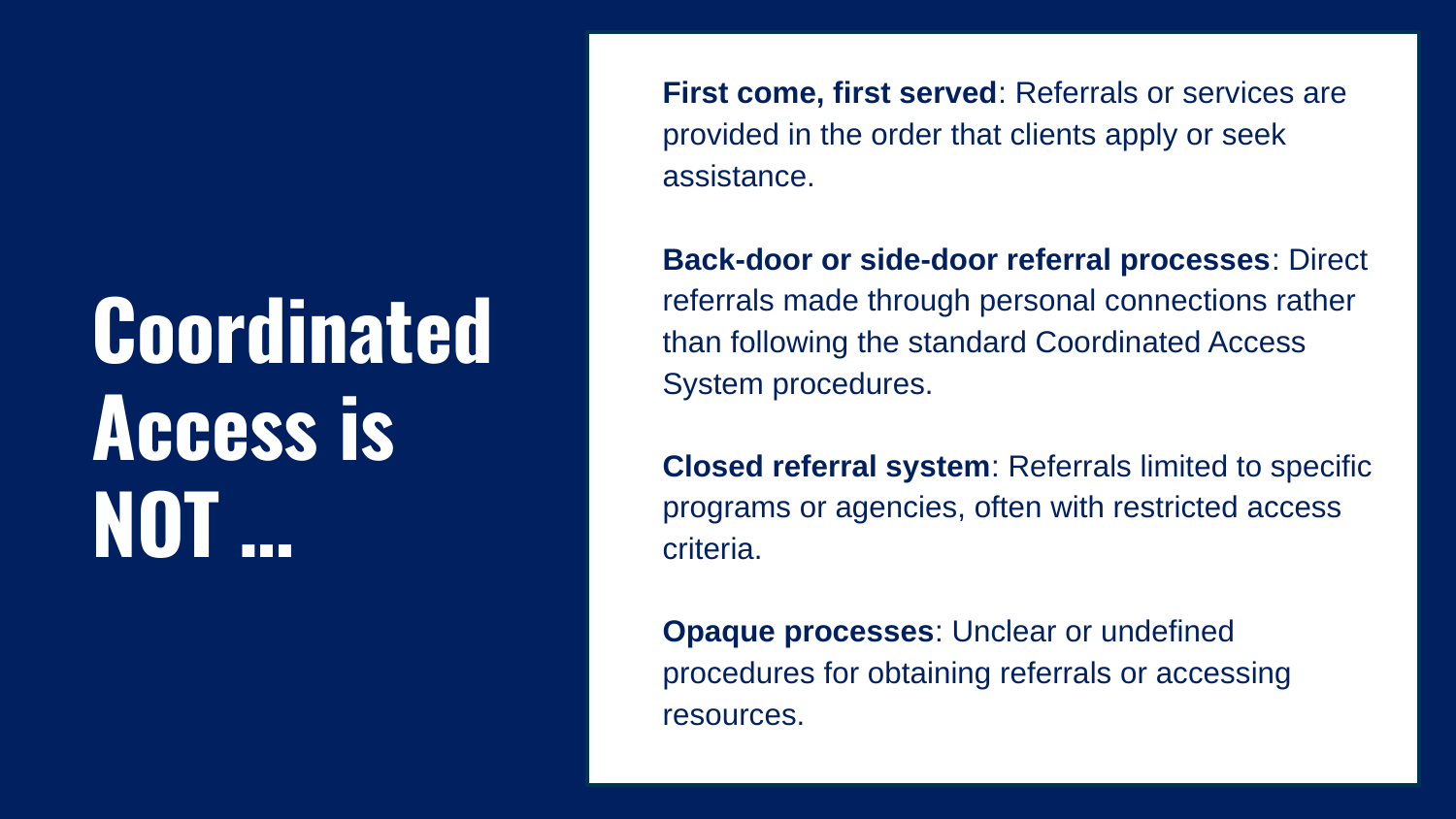

First come, first served: Referrals or services are provided in the order that clients apply or seek assistance.

Back-door or side-door referral processes: Direct referrals made through personal connections rather than following the standard Coordinated Access System procedures.

Closed referral system: Referrals limited to specific programs or agencies, often with restricted access criteria.

Opaque processes: Unclear or undefined procedures for obtaining referrals or accessing resources.

# Coordinated Access is NOT …